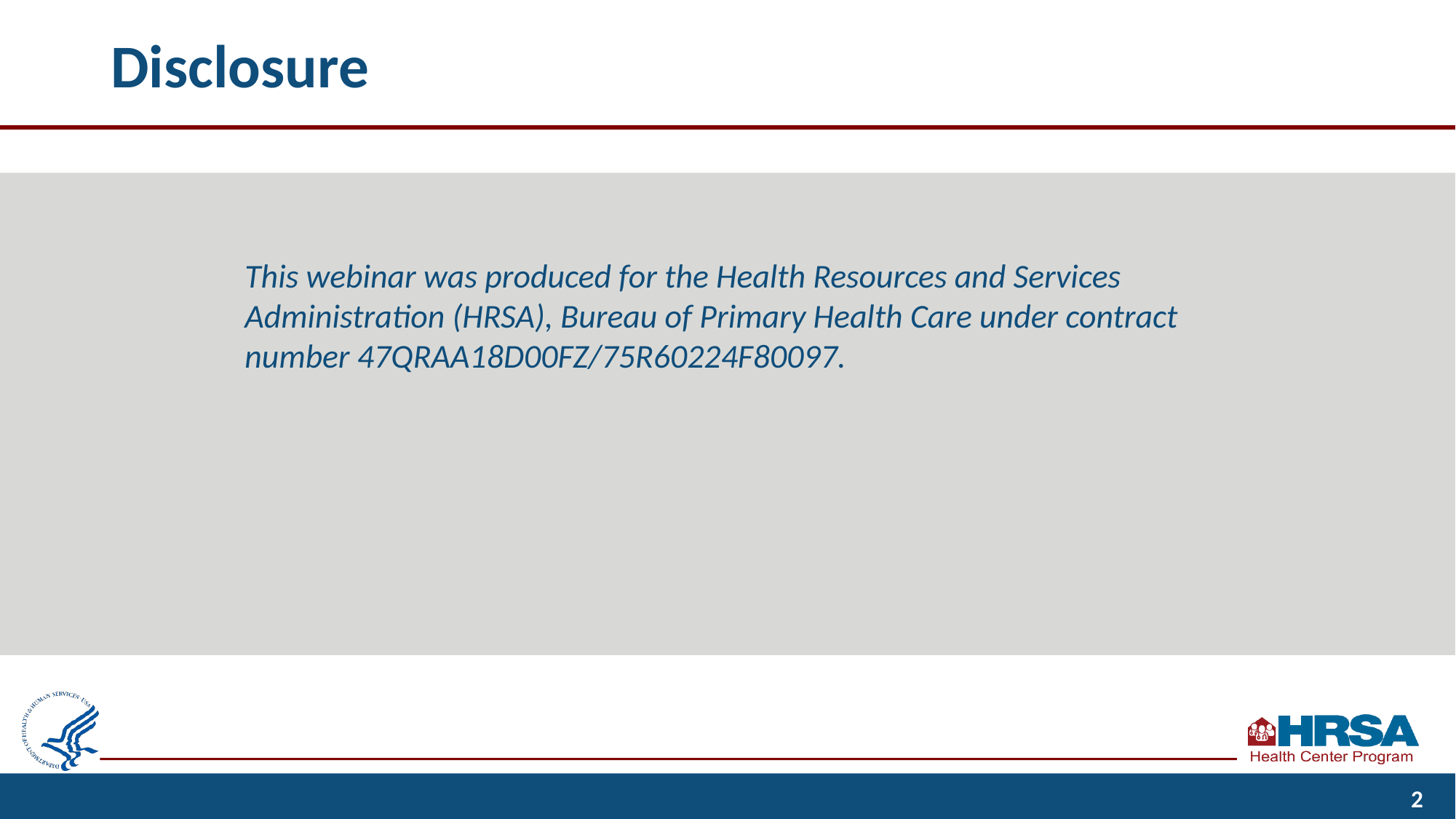

# Disclosure
This webinar was produced for the Health Resources and Services Administration (HRSA), Bureau of Primary Health Care under contract number 47QRAA18D00FZ/75R60224F80097.
2